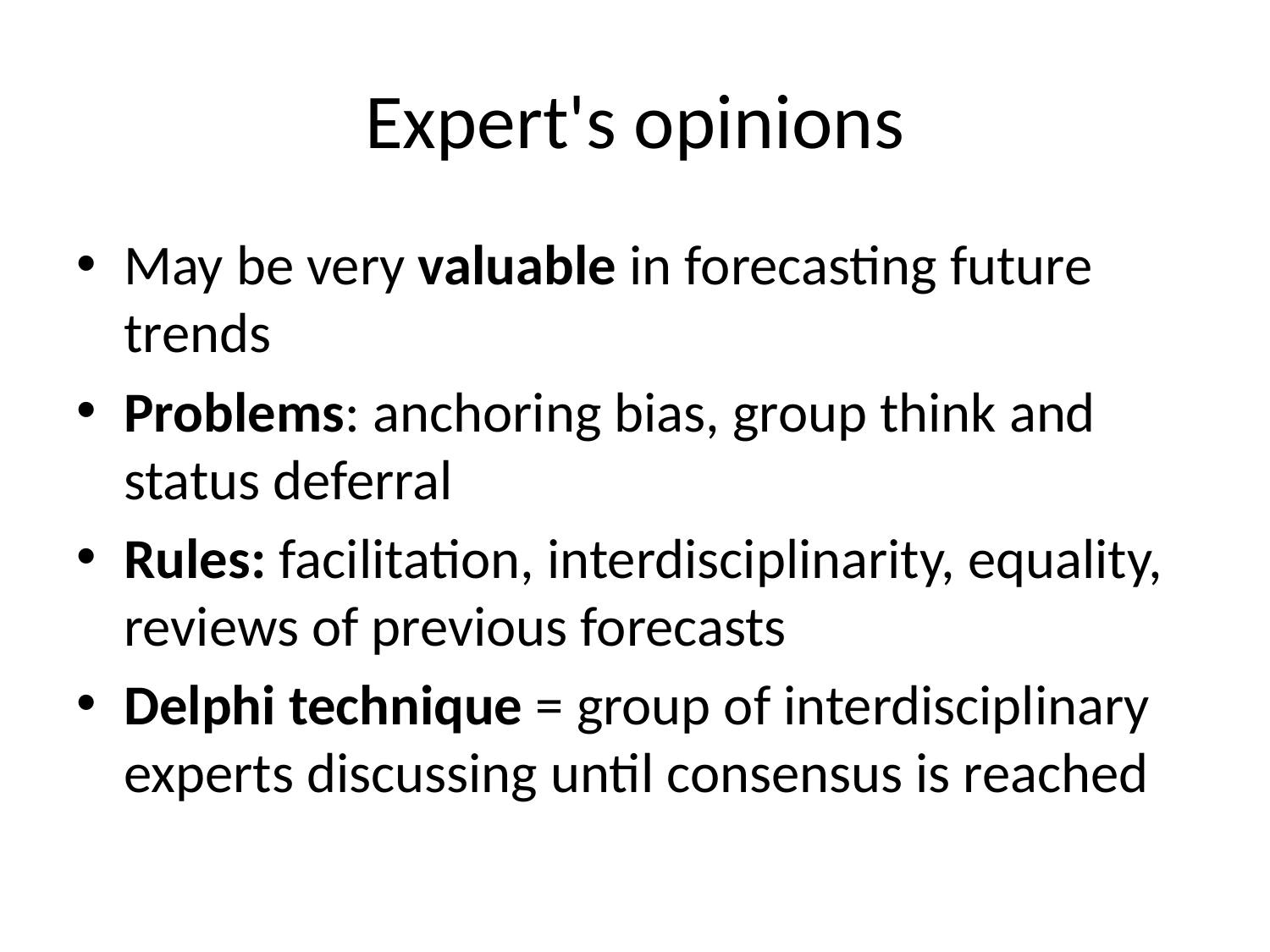

# Expert's opinions
May be very valuable in forecasting future trends
Problems: anchoring bias, group think and status deferral
Rules: facilitation, interdisciplinarity, equality, reviews of previous forecasts
Delphi technique = group of interdisciplinary experts discussing until consensus is reached